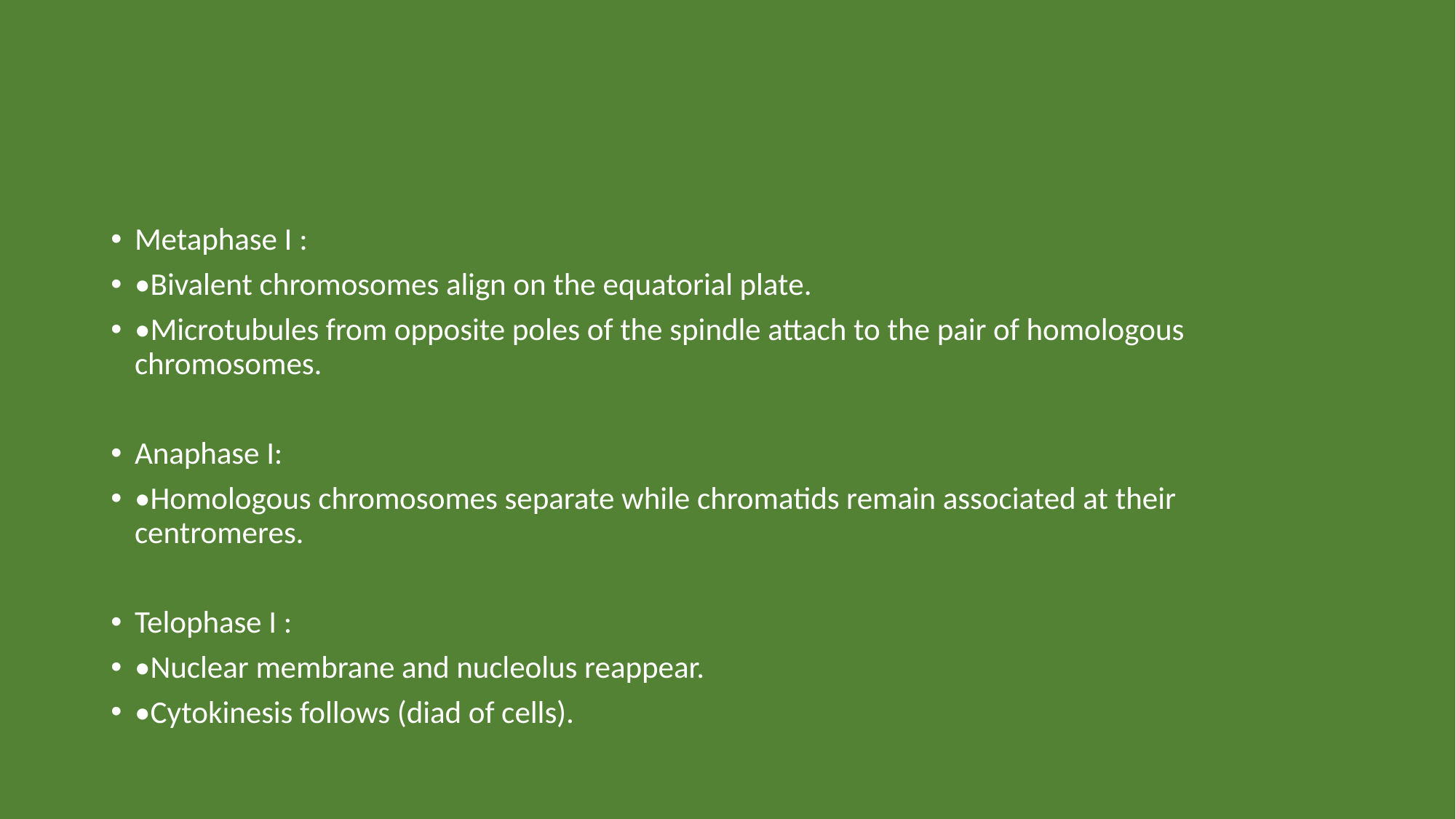

#
Metaphase I :
•Bivalent chromosomes align on the equatorial plate.
•Microtubules from opposite poles of the spindle attach to the pair of homologous chromosomes.

Anaphase I:
•Homologous chromosomes separate while chromatids remain associated at their centromeres.

Telophase I :
•Nuclear membrane and nucleolus reappear.
•Cytokinesis follows (diad of cells).